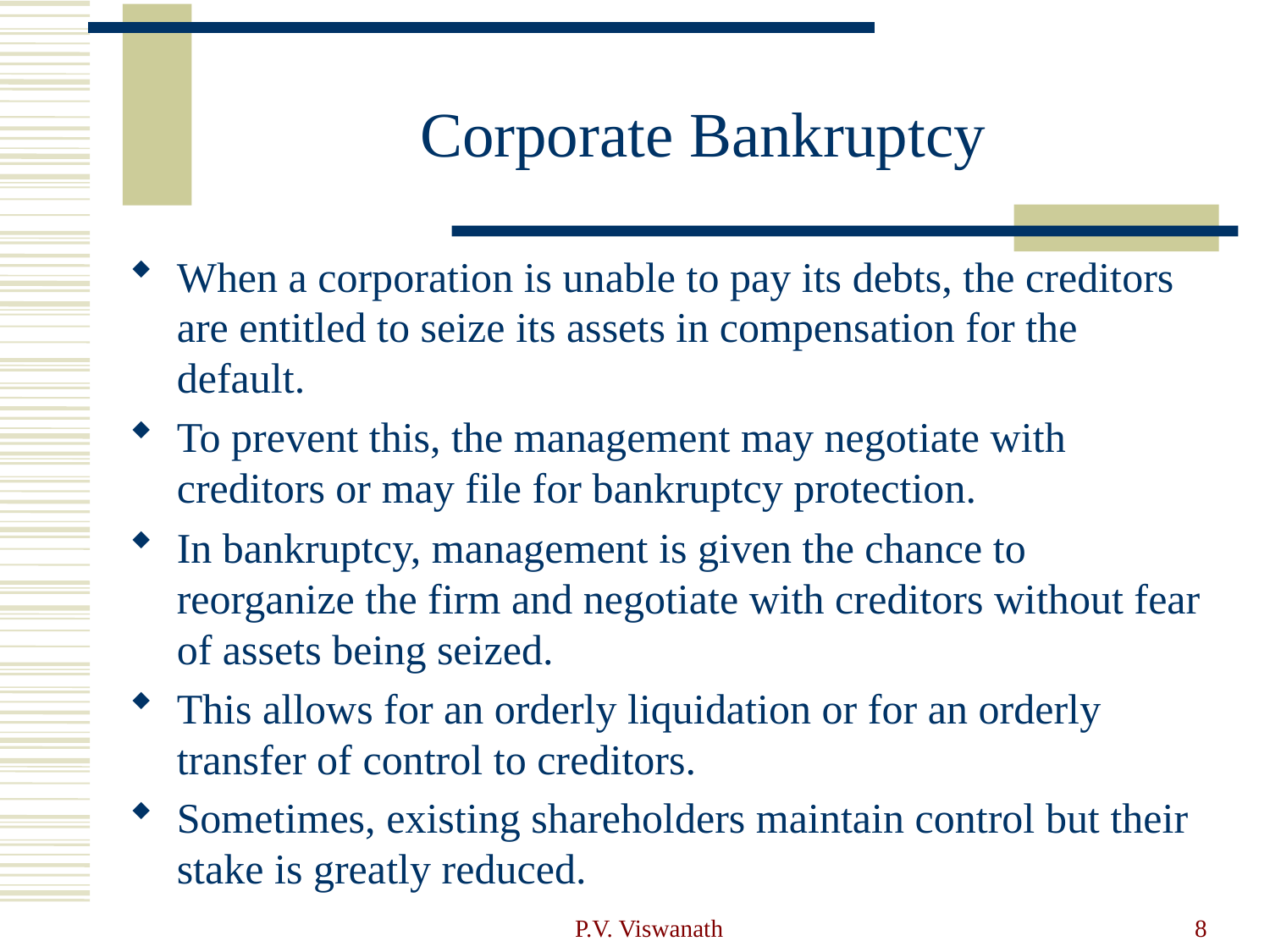

# Corporate Bankruptcy
When a corporation is unable to pay its debts, the creditors are entitled to seize its assets in compensation for the default.
To prevent this, the management may negotiate with creditors or may file for bankruptcy protection.
In bankruptcy, management is given the chance to reorganize the firm and negotiate with creditors without fear of assets being seized.
This allows for an orderly liquidation or for an orderly transfer of control to creditors.
Sometimes, existing shareholders maintain control but their stake is greatly reduced.
P.V. Viswanath
8